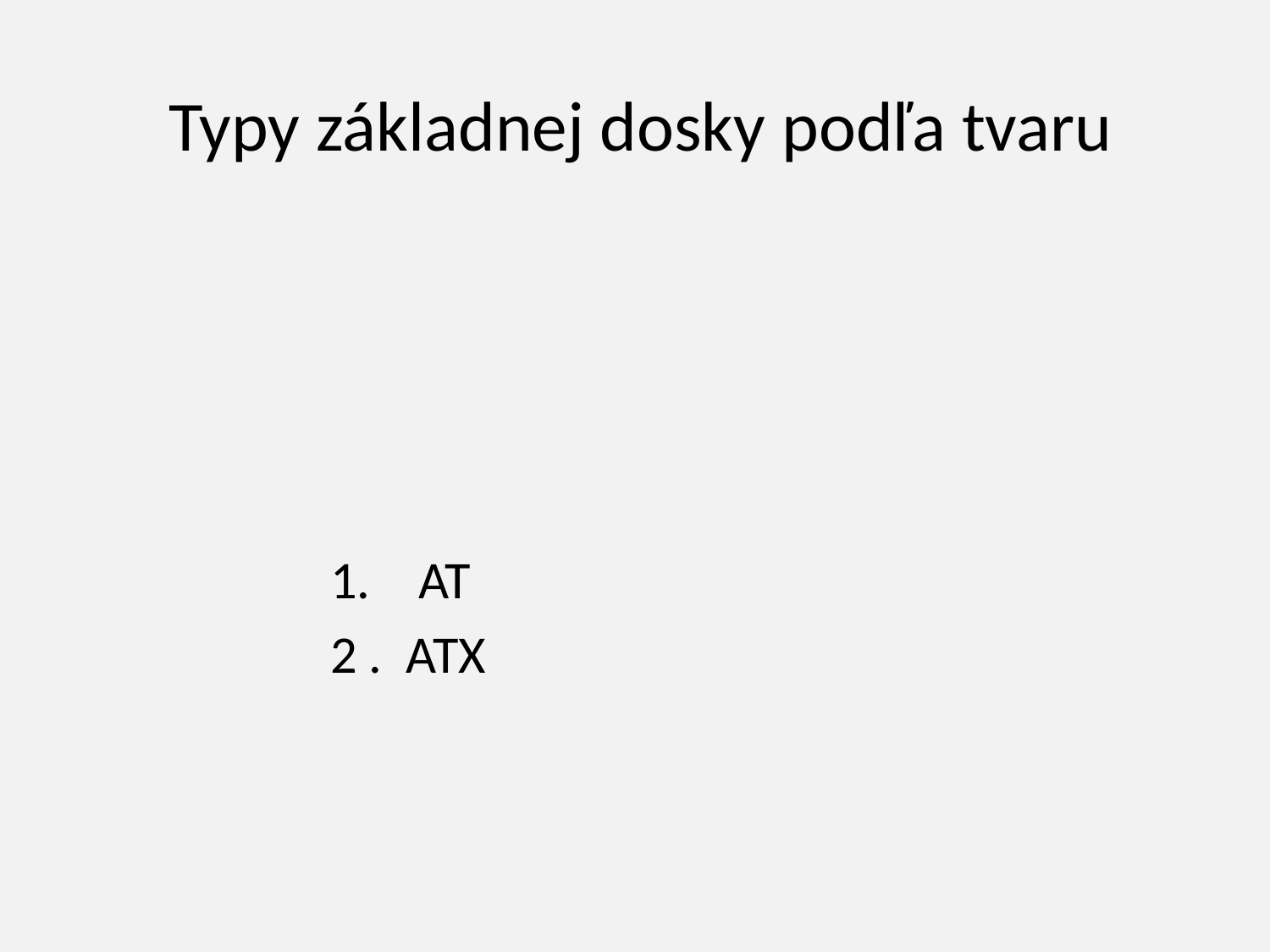

# Typy základnej dosky podľa tvaru
1.    AT
2 .  ATX